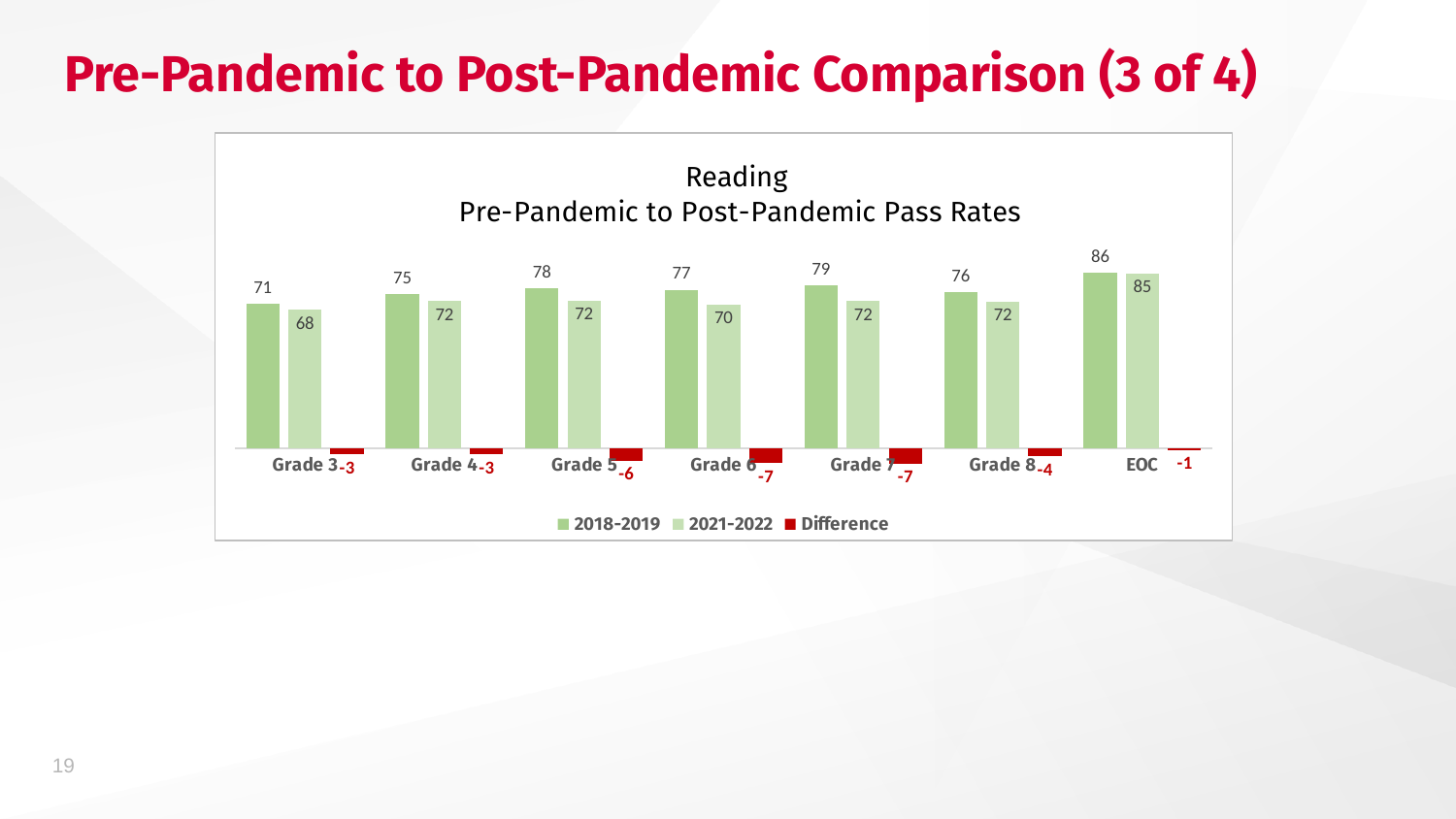

# Pre-Pandemic to Post-Pandemic Comparison (3 of 4)

### Chart: Reading
Pre-Pandemic to Post-Pandemic Pass Rates

| Category | 2018-2019 | 2021-2022 | Difference |
|---|---|---|---|
| Grade 3 | 70.56 | 67.63 | -2.930000000000007 |
| Grade 4 | 75.35 | 71.82 | -3.0 |
| Grade 5 | 78.23 | 72.25 | -5.980000000000004 |
| Grade 6 | 77.44 | 70.23 | -7.209999999999994 |
| Grade 7 | 79.43 | 71.97 | -7.460000000000008 |
| Grade 8 | 76.11 | 71.58 | -4.0 |
| EOC | 85.67 | 85.4 | -1.0 |
19